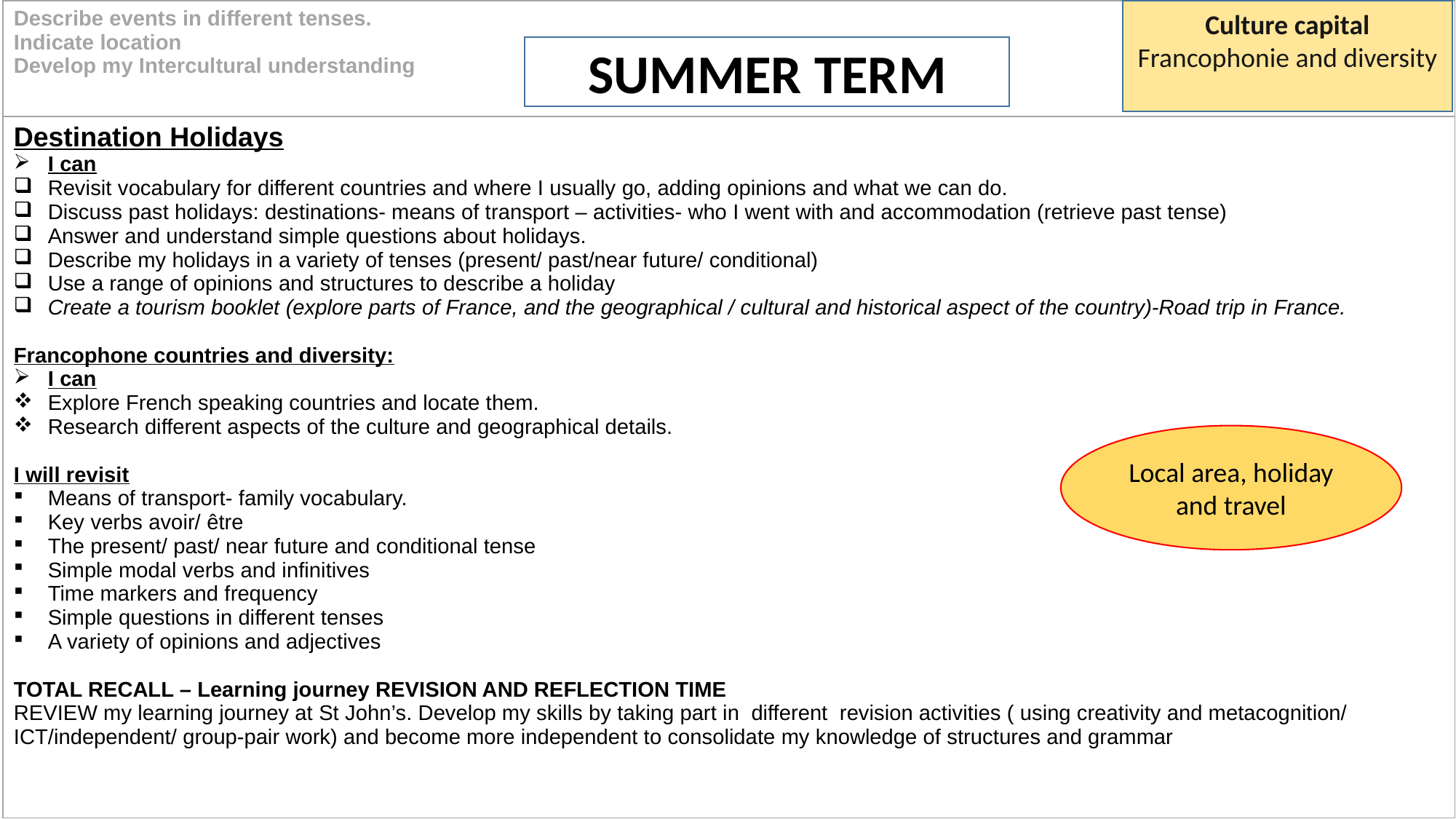

| Describe events in different tenses. Indicate location Develop my Intercultural understanding |
| --- |
| Destination Holidays I can Revisit vocabulary for different countries and where I usually go, adding opinions and what we can do. Discuss past holidays: destinations- means of transport – activities- who I went with and accommodation (retrieve past tense) Answer and understand simple questions about holidays. Describe my holidays in a variety of tenses (present/ past/near future/ conditional) Use a range of opinions and structures to describe a holiday Create a tourism booklet (explore parts of France, and the geographical / cultural and historical aspect of the country)-Road trip in France. Francophone countries and diversity: I can Explore French speaking countries and locate them. Research different aspects of the culture and geographical details. I will revisit Means of transport- family vocabulary. Key verbs avoir/ être The present/ past/ near future and conditional tense Simple modal verbs and infinitives Time markers and frequency Simple questions in different tenses A variety of opinions and adjectives TOTAL RECALL – Learning journey REVISION AND REFLECTION TIME REVIEW my learning journey at St John’s. Develop my skills by taking part in different revision activities ( using creativity and metacognition/ ICT/independent/ group-pair work) and become more independent to consolidate my knowledge of structures and grammar |

Culture capital
Francophonie and diversity

SUMMER TERM
Local area, holiday and travel